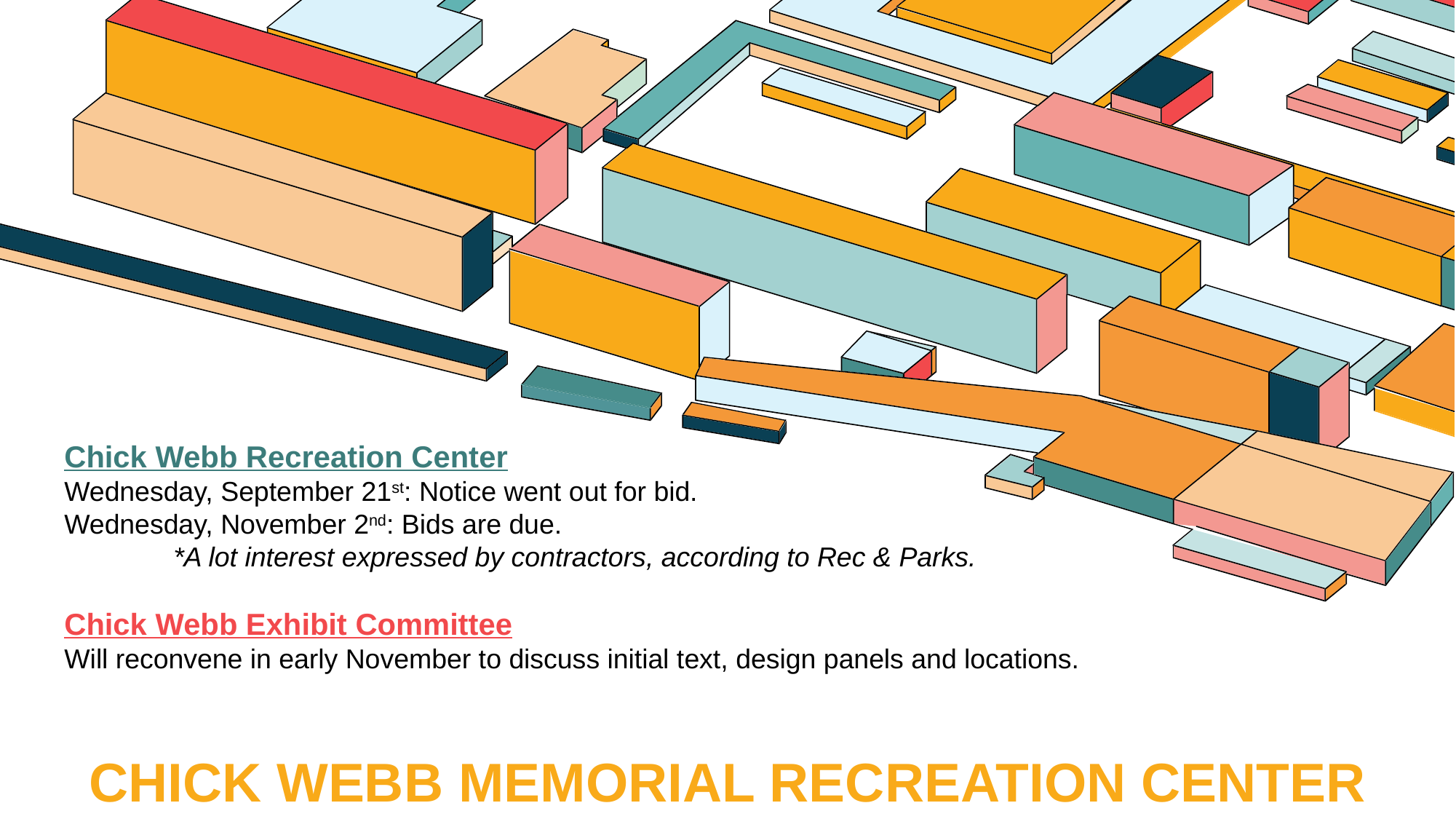

Chick Webb Recreation Center
Wednesday, September 21st: Notice went out for bid.
Wednesday, November 2nd: Bids are due.
	*A lot interest expressed by contractors, according to Rec & Parks.

Chick Webb Exhibit Committee
Will reconvene in early November to discuss initial text, design panels and locations.
# Chick webb memorial recreation center